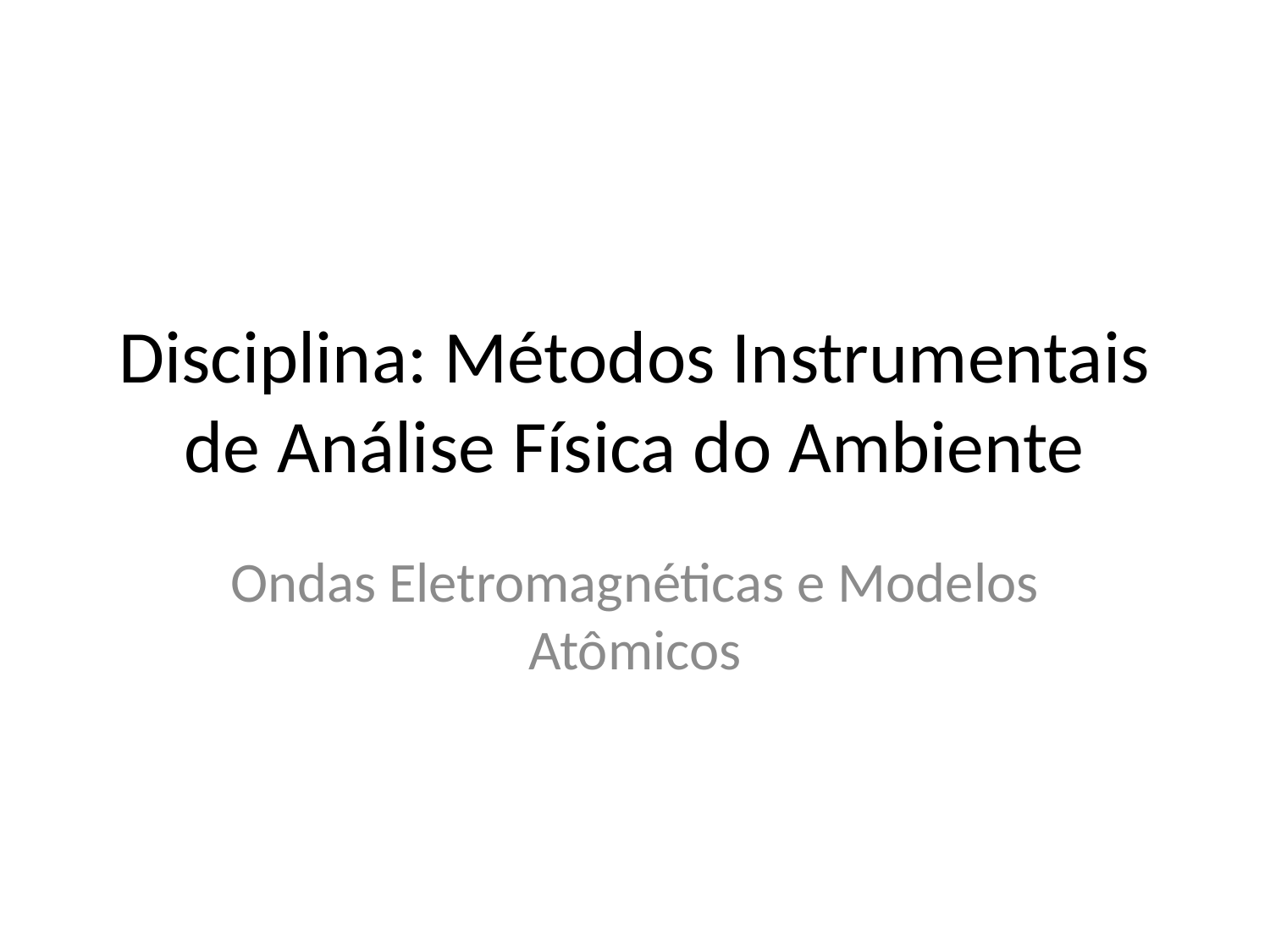

# Disciplina: Métodos Instrumentais de Análise Física do Ambiente
Ondas Eletromagnéticas e Modelos Atômicos